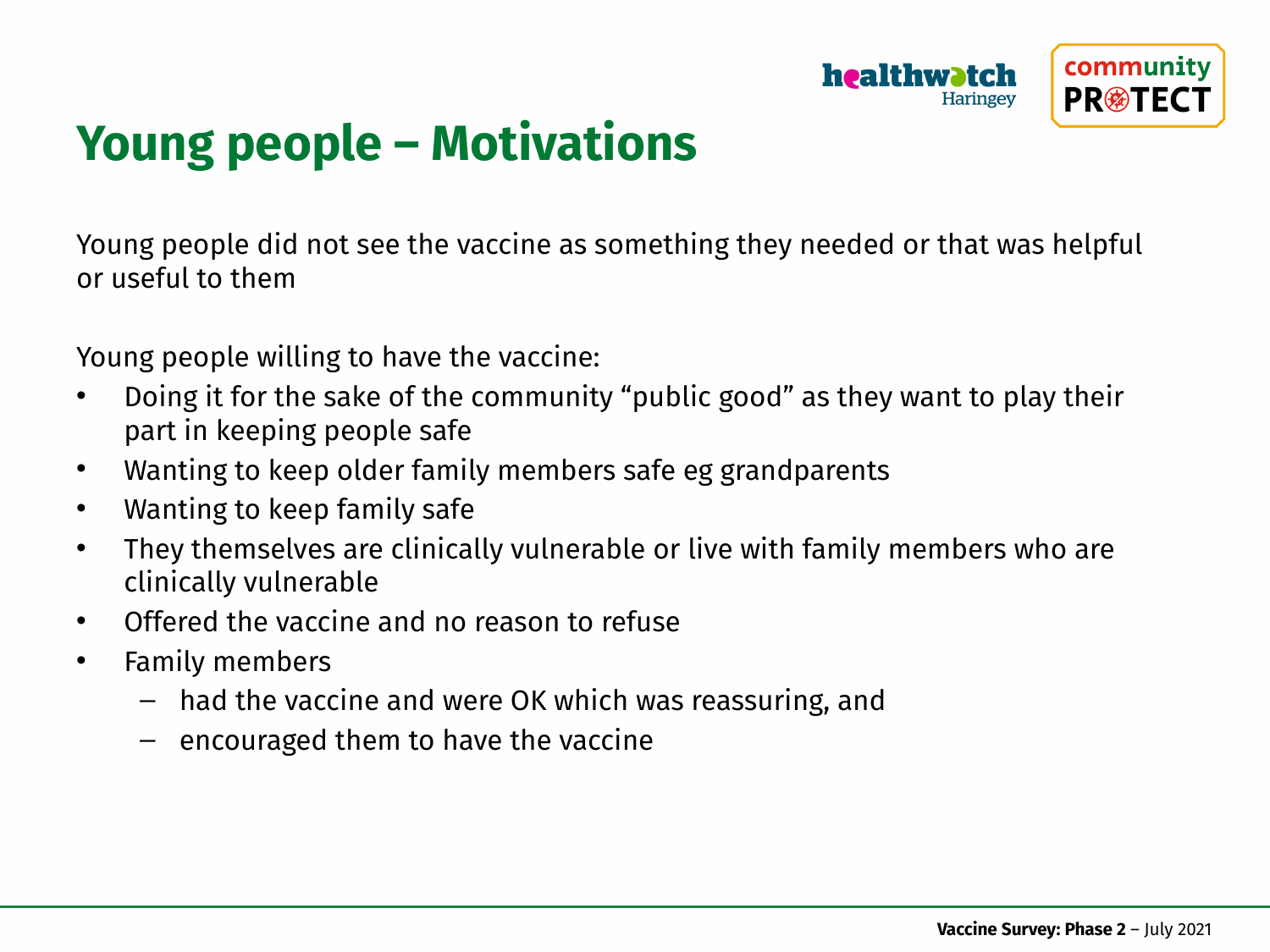

Young people – Motivations

Young people did not see the vaccine as something they needed or that was helpful or useful to them

Young people willing to have the vaccine:
Doing it for the sake of the community “public good” as they want to play their part in keeping people safe
Wanting to keep older family members safe eg grandparents
Wanting to keep family safe
They themselves are clinically vulnerable or live with family members who are clinically vulnerable
Offered the vaccine and no reason to refuse
Family members
had the vaccine and were OK which was reassuring, and
encouraged them to have the vaccine